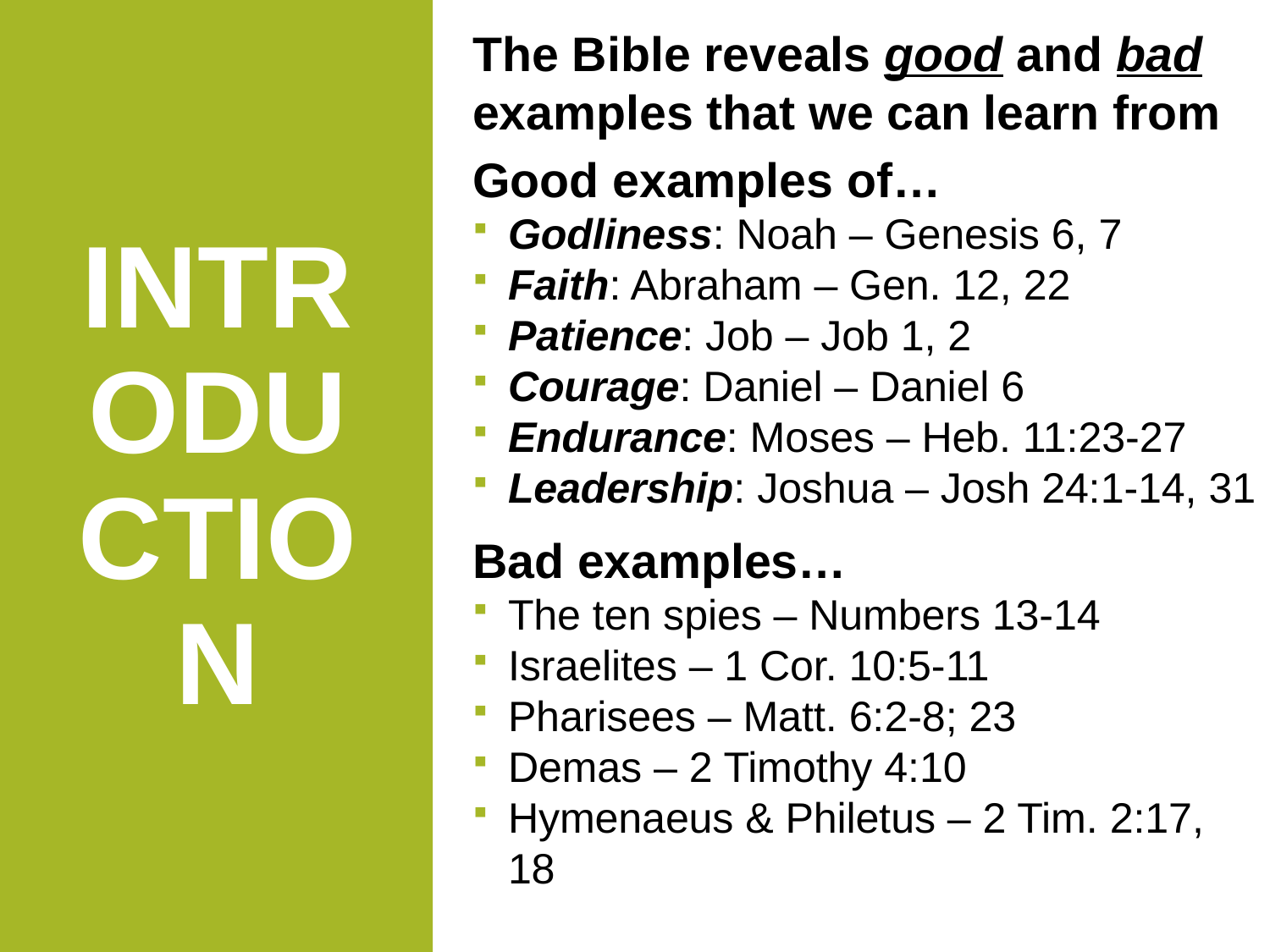

The Bible reveals good and bad examples that we can learn from
Good examples of…
Godliness: Noah – Genesis 6, 7
Faith: Abraham – Gen. 12, 22
Patience: Job – Job 1, 2
Courage: Daniel – Daniel 6
Endurance: Moses – Heb. 11:23-27
Leadership: Joshua – Josh 24:1-14, 31
Bad examples…
The ten spies – Numbers 13-14
Israelites – 1 Cor. 10:5-11
Pharisees – Matt. 6:2-8; 23
Demas – 2 Timothy 4:10
Hymenaeus & Philetus – 2 Tim. 2:17, 18

# INTRODUCTION